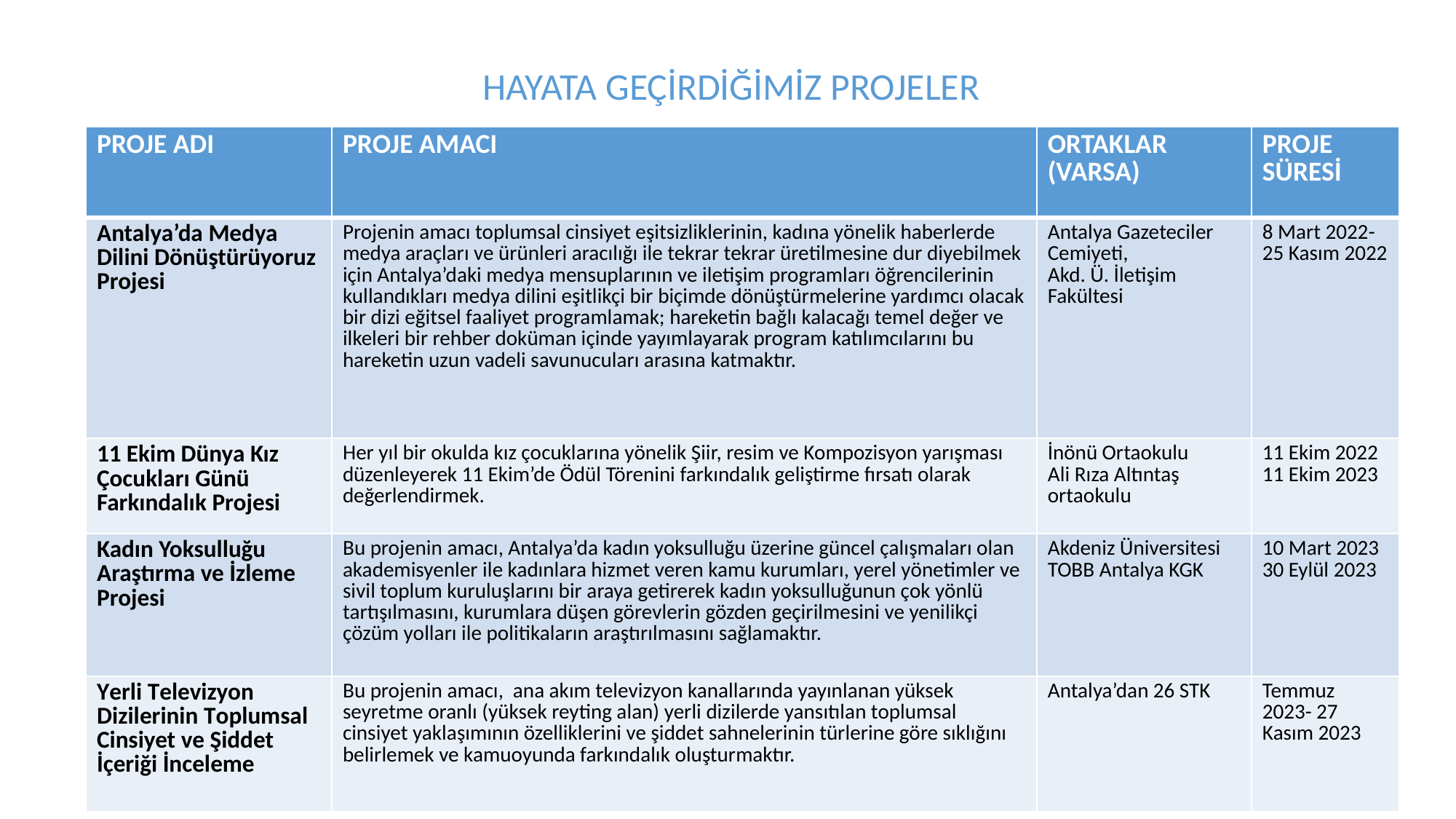

# HAYATA GEÇİRDİĞİMİZ PROJELER
| PROJE ADI | PROJE AMACI | ORTAKLAR (VARSA) | PROJE SÜRESİ |
| --- | --- | --- | --- |
| Antalya’da Medya Dilini Dönüştürüyoruz Projesi | Projenin amacı toplumsal cinsiyet eşitsizliklerinin, kadına yönelik haberlerde medya araçları ve ürünleri aracılığı ile tekrar tekrar üretilmesine dur diyebilmek için Antalya’daki medya mensuplarının ve iletişim programları öğrencilerinin kullandıkları medya dilini eşitlikçi bir biçimde dönüştürmelerine yardımcı olacak bir dizi eğitsel faaliyet programlamak; hareketin bağlı kalacağı temel değer ve ilkeleri bir rehber doküman içinde yayımlayarak program katılımcılarını bu hareketin uzun vadeli savunucuları arasına katmaktır. | Antalya Gazeteciler Cemiyeti, Akd. Ü. İletişim Fakültesi | 8 Mart 2022- 25 Kasım 2022 |
| 11 Ekim Dünya Kız Çocukları Günü Farkındalık Projesi | Her yıl bir okulda kız çocuklarına yönelik Şiir, resim ve Kompozisyon yarışması düzenleyerek 11 Ekim’de Ödül Törenini farkındalık geliştirme fırsatı olarak değerlendirmek. | İnönü Ortaokulu Ali Rıza Altıntaş ortaokulu | 11 Ekim 2022 11 Ekim 2023 |
| Kadın Yoksulluğu Araştırma ve İzleme Projesi | Bu projenin amacı, Antalya’da kadın yoksulluğu üzerine güncel çalışmaları olan akademisyenler ile kadınlara hizmet veren kamu kurumları, yerel yönetimler ve sivil toplum kuruluşlarını bir araya getirerek kadın yoksulluğunun çok yönlü tartışılmasını, kurumlara düşen görevlerin gözden geçirilmesini ve yenilikçi çözüm yolları ile politikaların araştırılmasını sağlamaktır. | Akdeniz Üniversitesi TOBB Antalya KGK | 10 Mart 2023 30 Eylül 2023 |
| Yerli Televizyon Dizilerinin Toplumsal Cinsiyet ve Şiddet İçeriği İnceleme | Bu projenin amacı, ana akım televizyon kanallarında yayınlanan yüksek seyretme oranlı (yüksek reyting alan) yerli dizilerde yansıtılan toplumsal cinsiyet yaklaşımının özelliklerini ve şiddet sahnelerinin türlerine göre sıklığını belirlemek ve kamuoyunda farkındalık oluşturmaktır. | Antalya’dan 26 STK | Temmuz 2023- 27 Kasım 2023 |